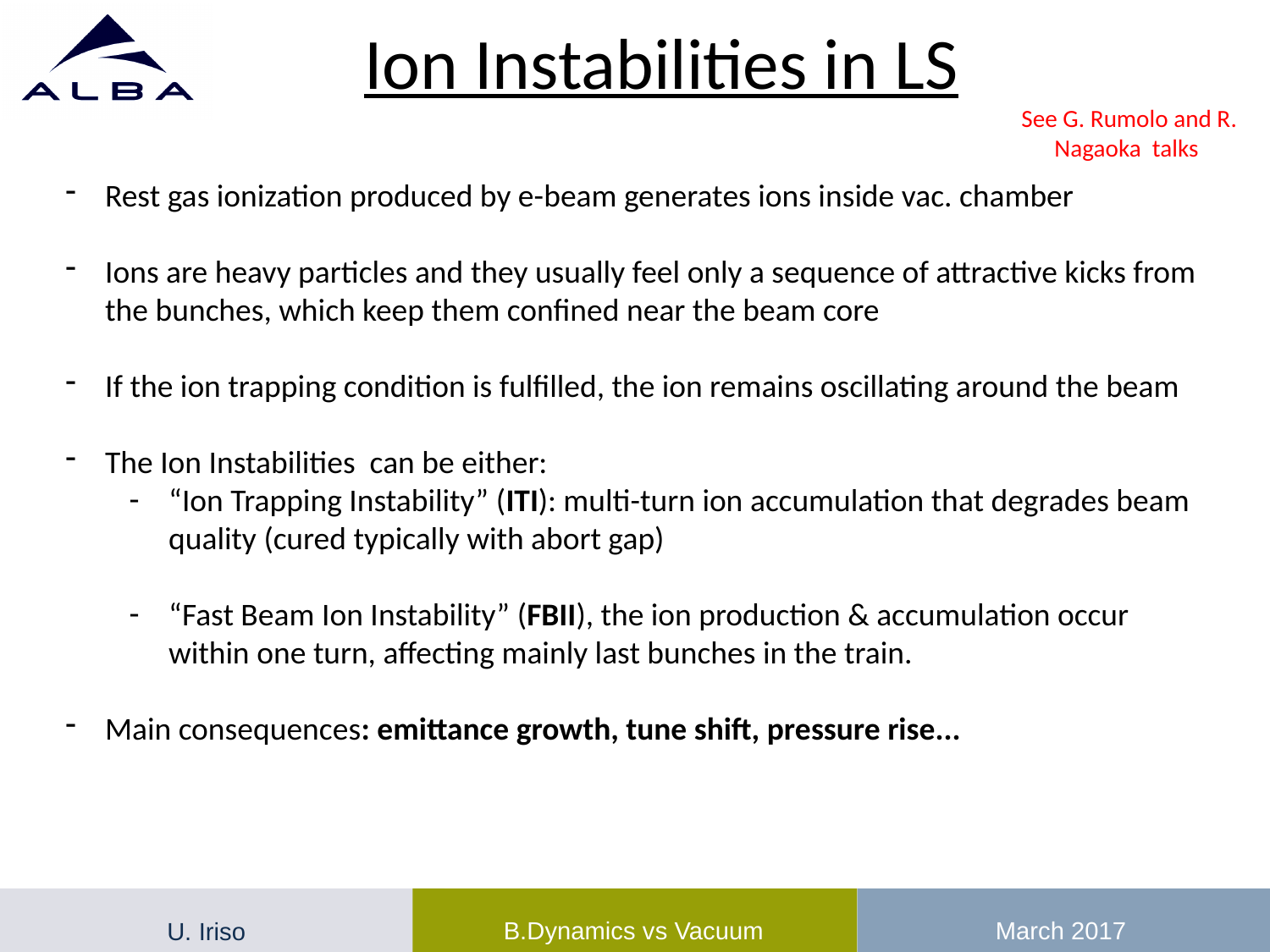

# Ion Instabilities in LS
See G. Rumolo and R. Nagaoka  talks
Rest gas ionization produced by e-beam generates ions inside vac. chamber

Ions are heavy particles and they usually feel only a sequence of attractive kicks from the bunches, which keep them confined near the beam core

If the ion trapping condition is fulfilled, the ion remains oscillating around the beam

The Ion Instabilities  can be either:
“Ion Trapping Instability” (ITI): multi-turn ion accumulation that degrades beam quality (cured typically with abort gap)

“Fast Beam Ion Instability” (FBII), the ion production & accumulation occur within one turn, affecting mainly last bunches in the train.

Main consequences: emittance growth, tune shift, pressure rise...